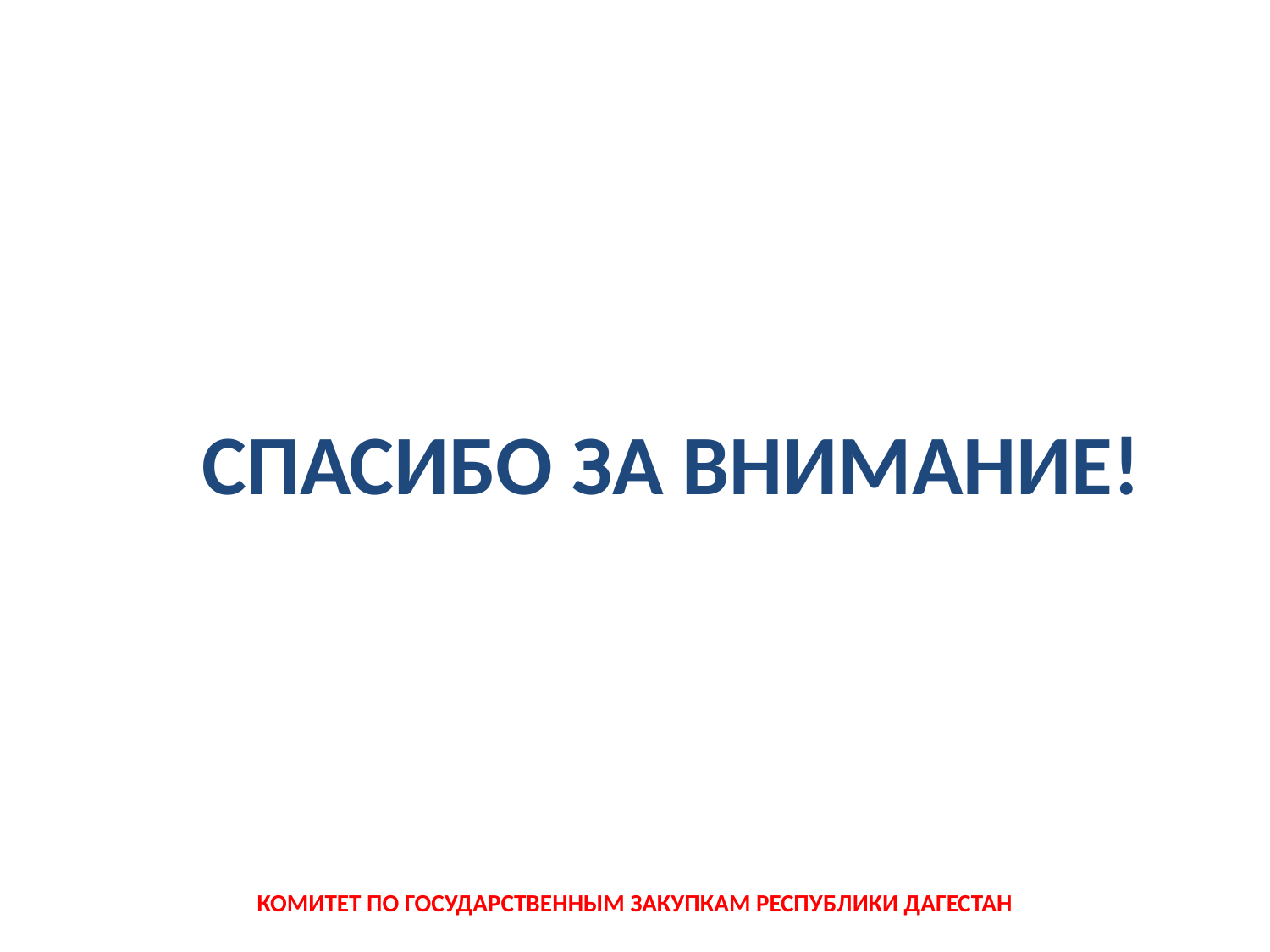

СПАСИБО ЗА ВНИМАНИЕ!
КОМИТЕТ ПО ГОСУДАРСТВЕННЫМ ЗАКУПКАМ РЕСПУБЛИКИ ДАГЕСТАН